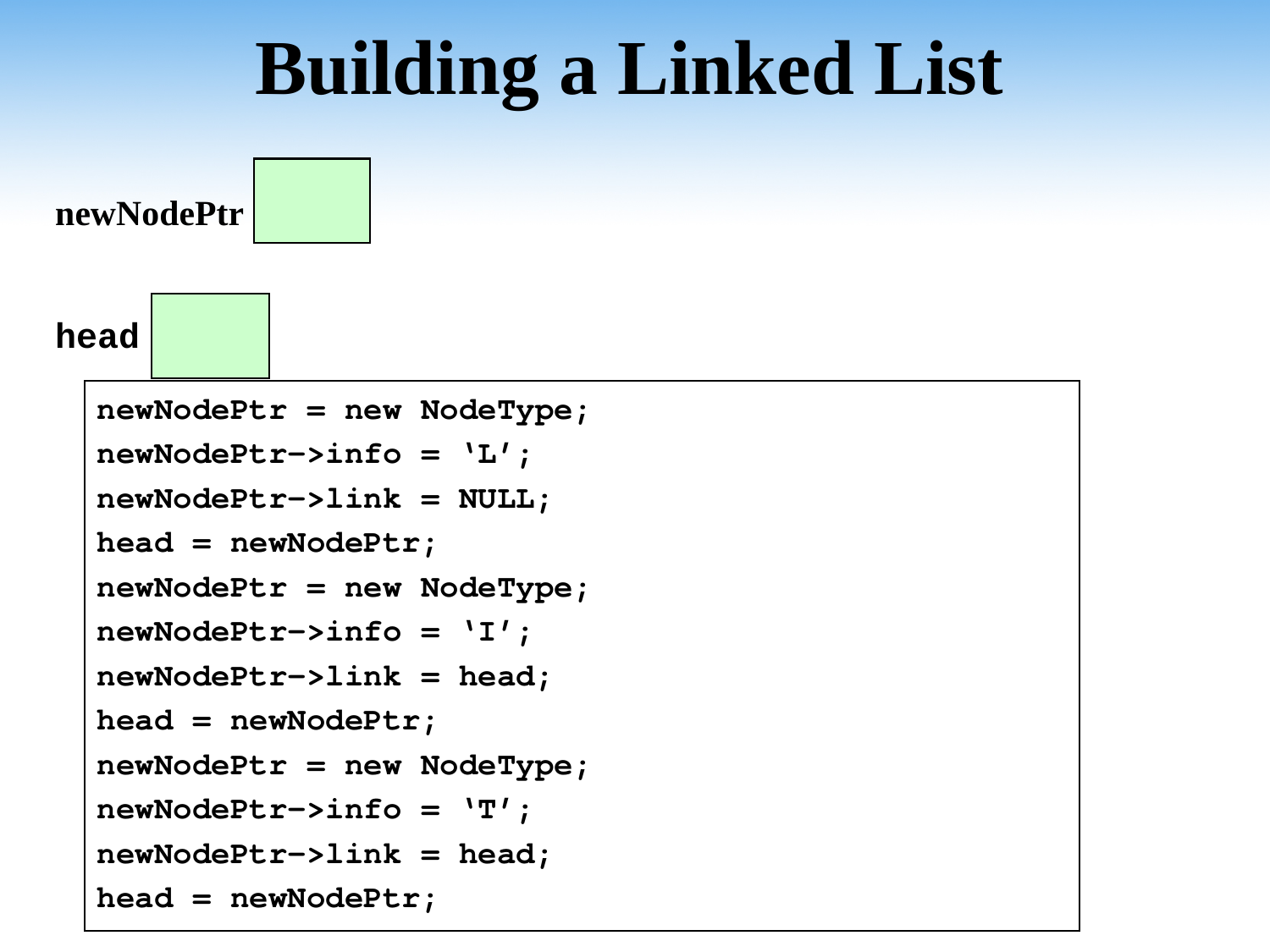

# Building a Linked List

newNodePtr

head

newNodePtr = new NodeType;
newNodePtr->info = ‘L’;
newNodePtr->link = NULL;
head = newNodePtr;
newNodePtr = new NodeType;
newNodePtr->info = ‘I’;
newNodePtr->link = head;
head = newNodePtr;
newNodePtr = new NodeType;
newNodePtr->info = ‘T’;
newNodePtr->link = head;
head = newNodePtr;